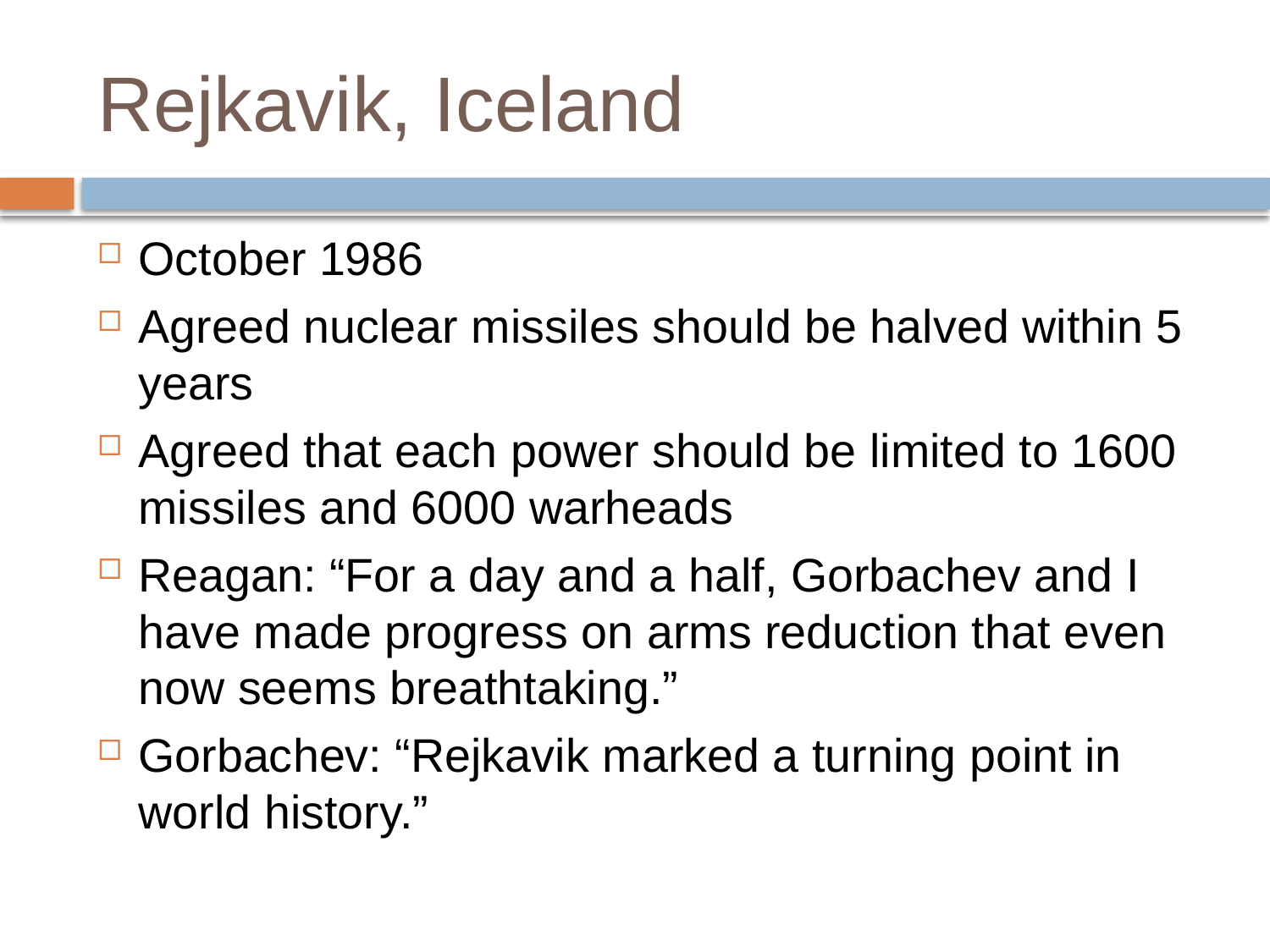

# Rejkavik, Iceland
October 1986
Agreed nuclear missiles should be halved within 5 years
Agreed that each power should be limited to 1600 missiles and 6000 warheads
Reagan: “For a day and a half, Gorbachev and I have made progress on arms reduction that even now seems breathtaking.”
Gorbachev: “Rejkavik marked a turning point in world history.”